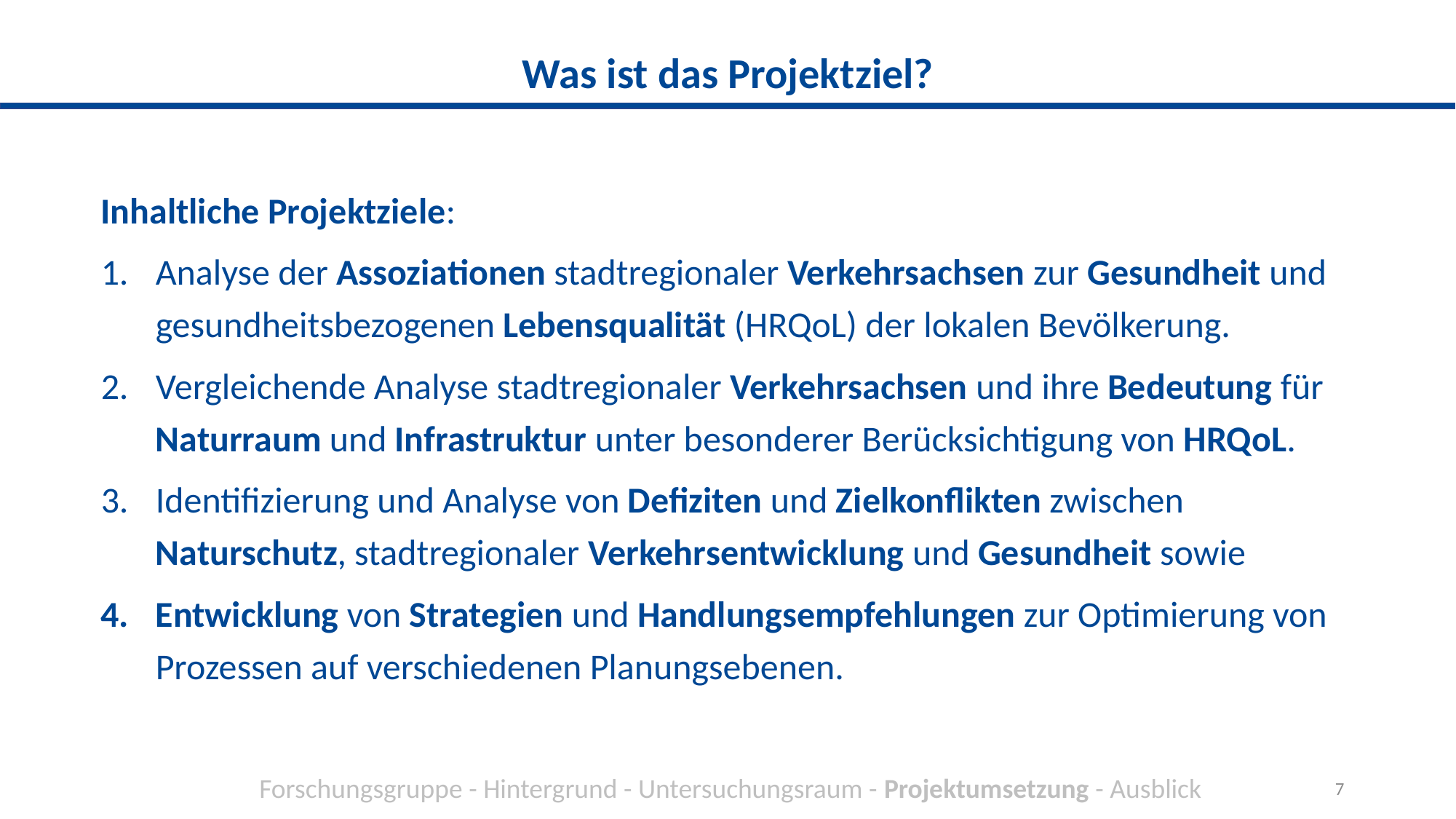

Was ist das Projektziel?

Inhaltliche Projektziele:
Analyse der Assoziationen stadtregionaler Verkehrsachsen zur Gesundheit und gesundheitsbezogenen Lebensqualität (HRQoL) der lokalen Bevölkerung.
Vergleichende Analyse stadtregionaler Verkehrsachsen und ihre Bedeutung für Naturraum und Infrastruktur unter besonderer Berücksichtigung von HRQoL.
Identifizierung und Analyse von Defiziten und Zielkonflikten zwischen Naturschutz, stadtregionaler Verkehrsentwicklung und Gesundheit sowie
Entwicklung von Strategien und Handlungsempfehlungen zur Optimierung von Prozessen auf verschiedenen Planungsebenen.
Forschungsgruppe - Hintergrund - Untersuchungsraum - Projektumsetzung - Ausblick
7